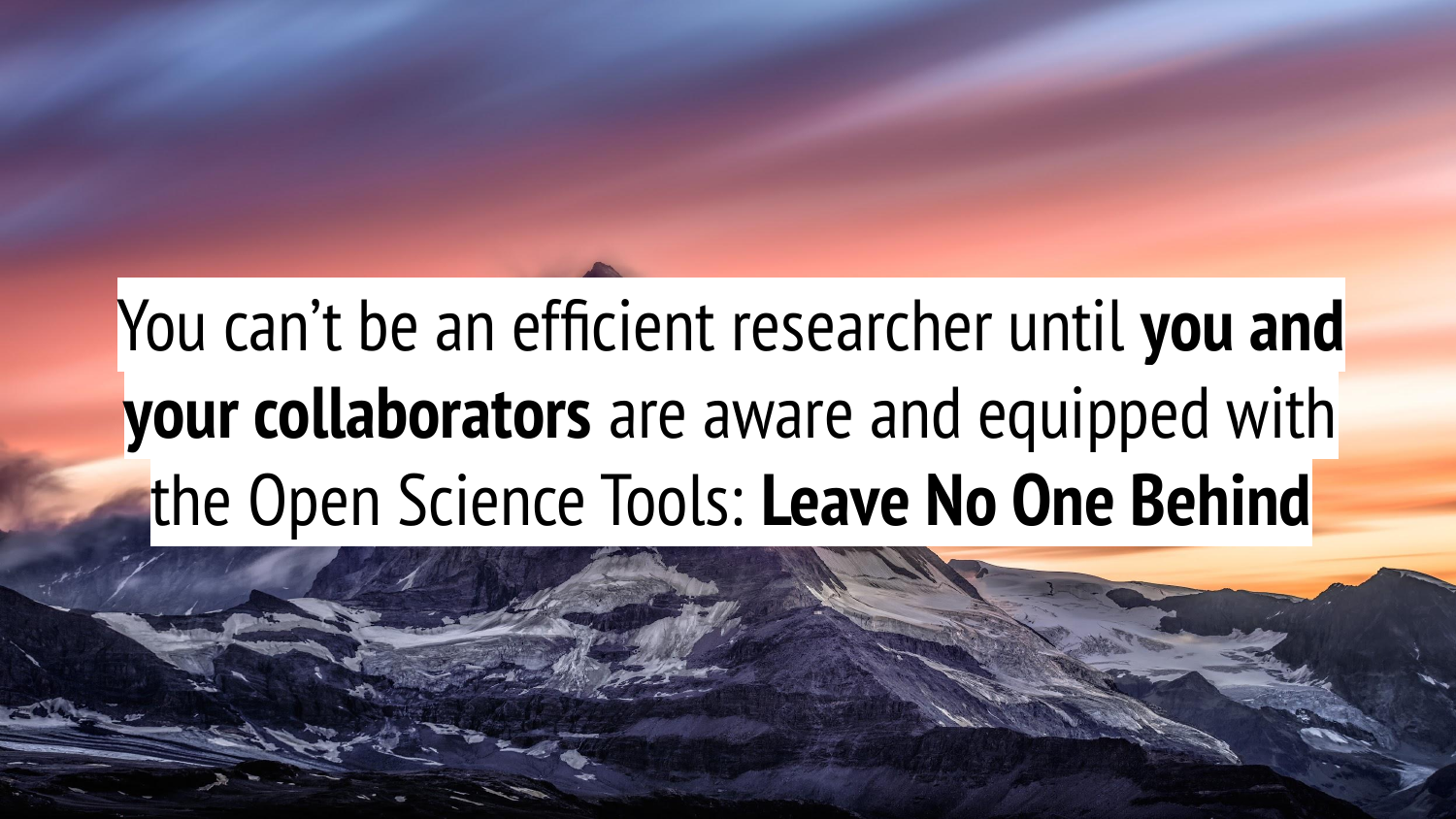

# You can’t be an efficient researcher until you and your collaborators are aware and equipped with the Open Science Tools: Leave No One Behind